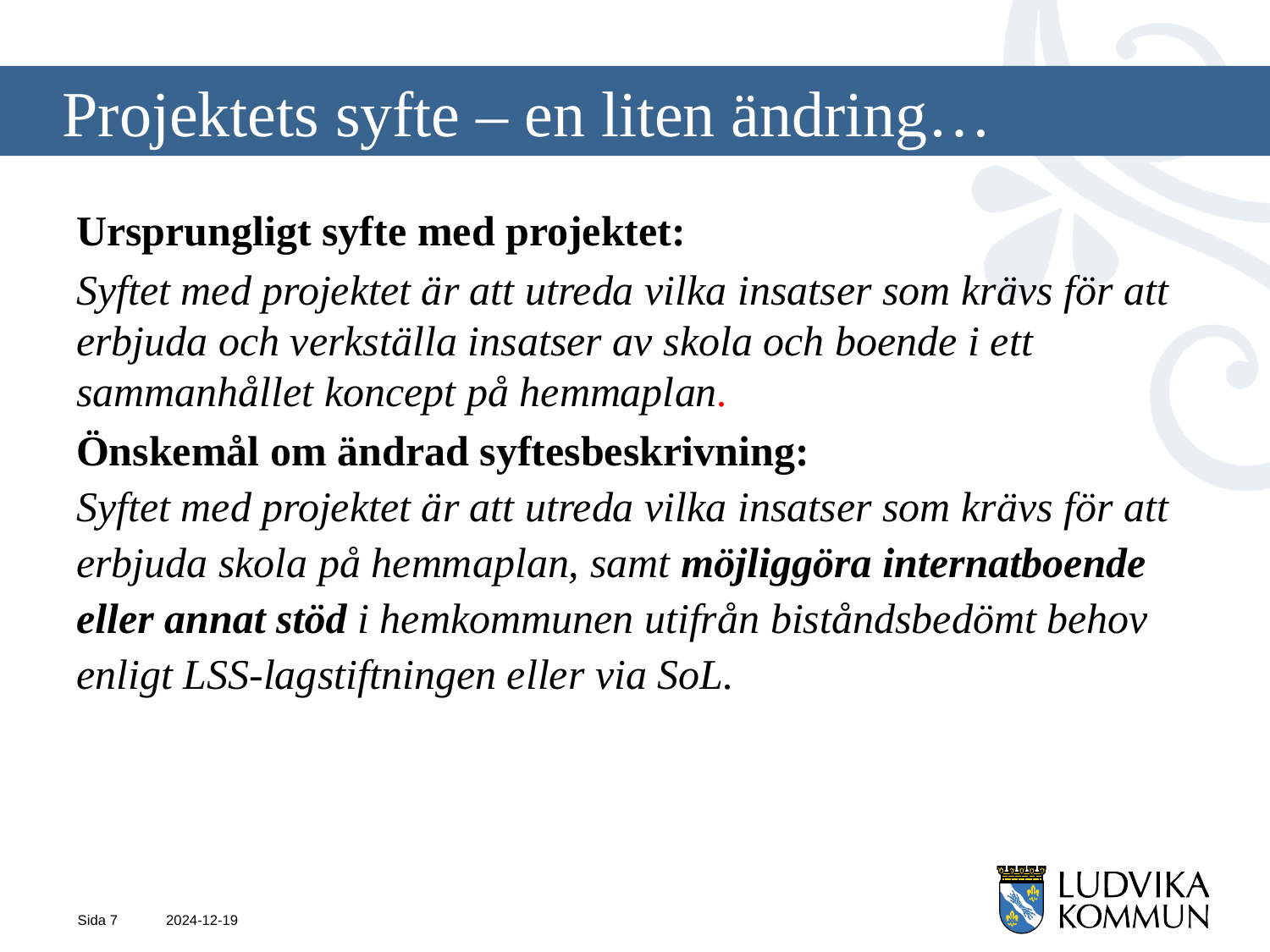

# Projektets syfte – en liten ändring…
Ursprungligt syfte med projektet:
Syftet med projektet är att utreda vilka insatser som krävs för att erbjuda och verkställa insatser av skola och boende i ett sammanhållet koncept på hemmaplan.
Önskemål om ändrad syftesbeskrivning:
Syftet med projektet är att utreda vilka insatser som krävs för att erbjuda skola på hemmaplan, samt möjliggöra internatboende eller annat stöd i hemkommunen utifrån biståndsbedömt behov enligt LSS-lagstiftningen eller via SoL.

Sida 7
2024-12-19